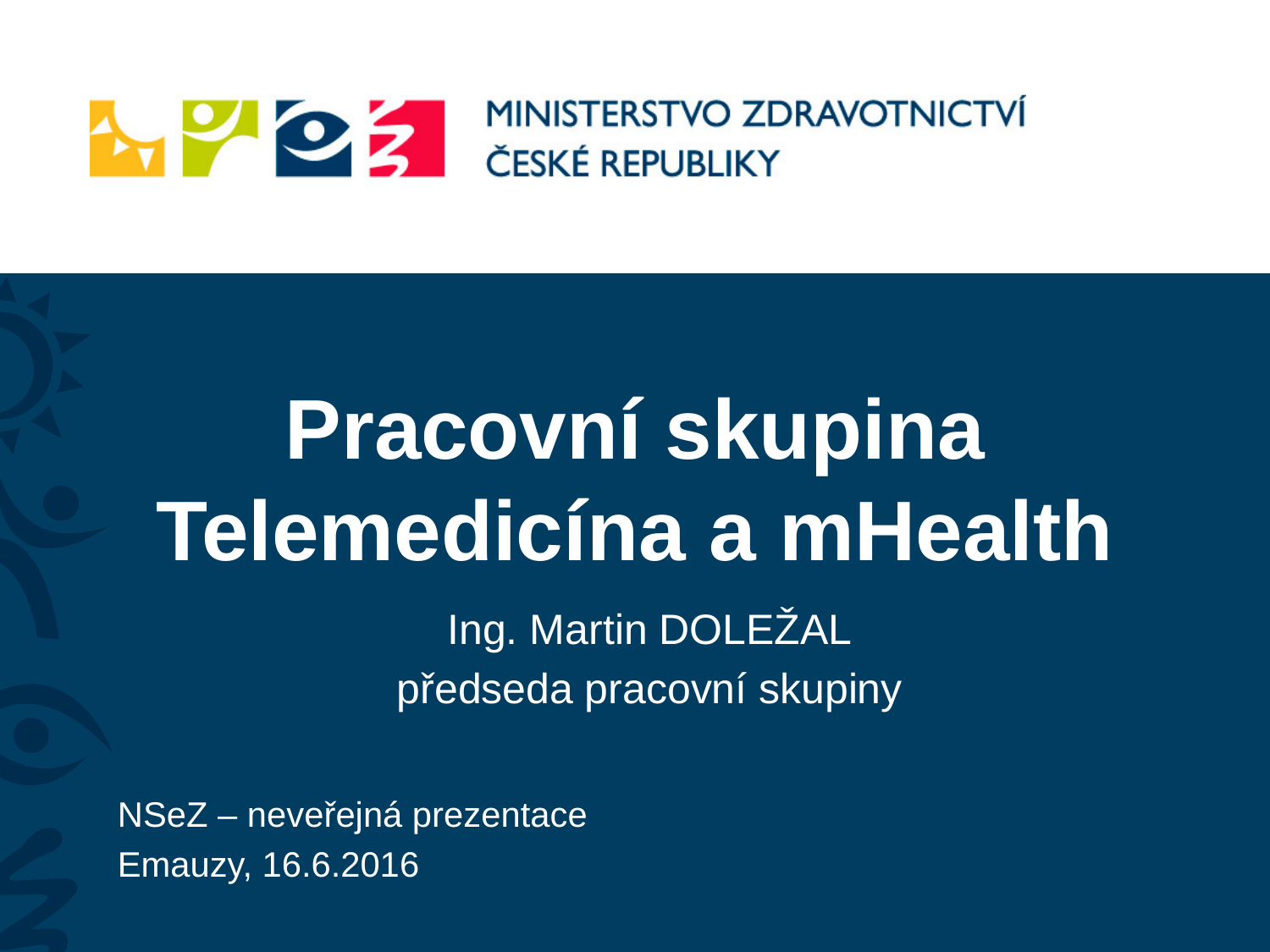

# Pracovní skupina Telemedicína a mHealth
Ing. Martin DOLEŽAL
předseda pracovní skupiny
NSeZ – neveřejná prezentace
Emauzy, 16.6.2016